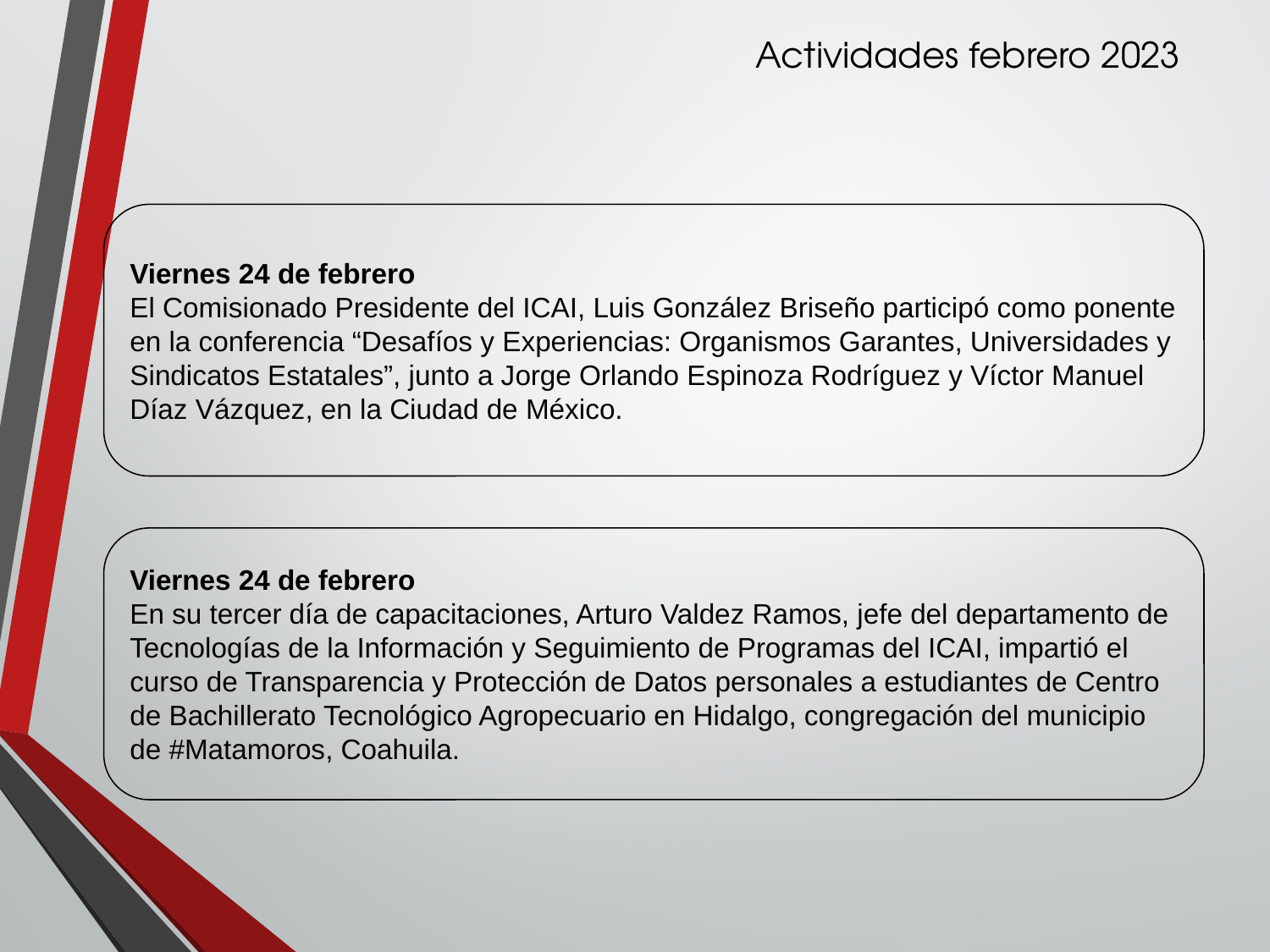

Actividades febrero 2023
Viernes 24 de febrero
El Comisionado Presidente del ICAI, Luis González Briseño participó como ponente en la conferencia “Desafíos y Experiencias: Organismos Garantes, Universidades y Sindicatos Estatales”, junto a Jorge Orlando Espinoza Rodríguez y Víctor Manuel Díaz Vázquez, en la Ciudad de México.
Viernes 24 de febrero
En su tercer día de capacitaciones, Arturo Valdez Ramos, jefe del departamento de Tecnologías de la Información y Seguimiento de Programas del ICAI, impartió el curso de Transparencia y Protección de Datos personales a estudiantes de Centro de Bachillerato Tecnológico Agropecuario en Hidalgo, congregación del municipio de #Matamoros, Coahuila.